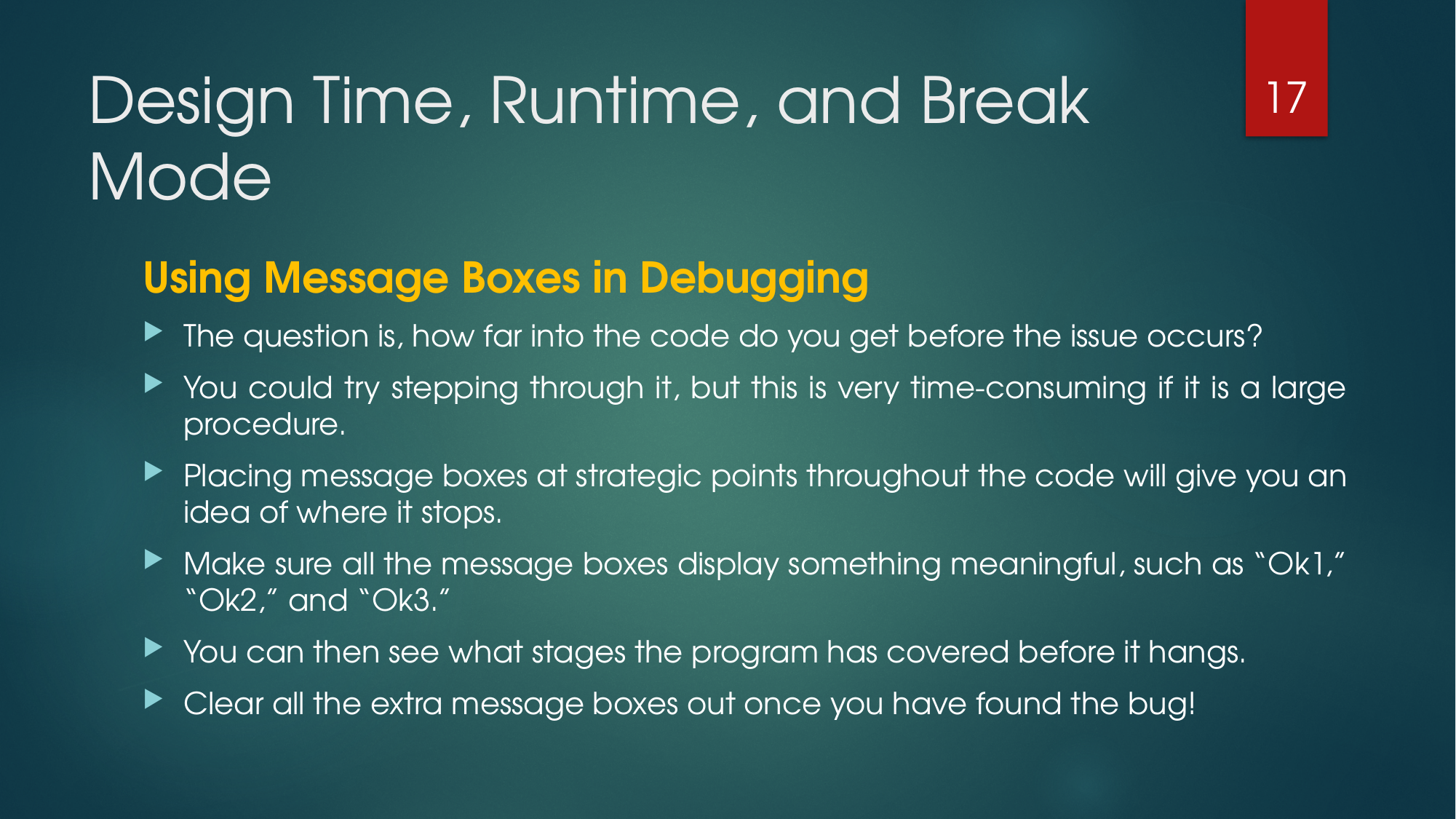

17
# Design Time, Runtime, and Break Mode
Using Message Boxes in Debugging
The question is, how far into the code do you get before the issue occurs?
You could try stepping through it, but this is very time-consuming if it is a large procedure.
Placing message boxes at strategic points throughout the code will give you an idea of where it stops.
Make sure all the message boxes display something meaningful, such as “Ok1,” “Ok2,” and “Ok3.”
You can then see what stages the program has covered before it hangs.
Clear all the extra message boxes out once you have found the bug!